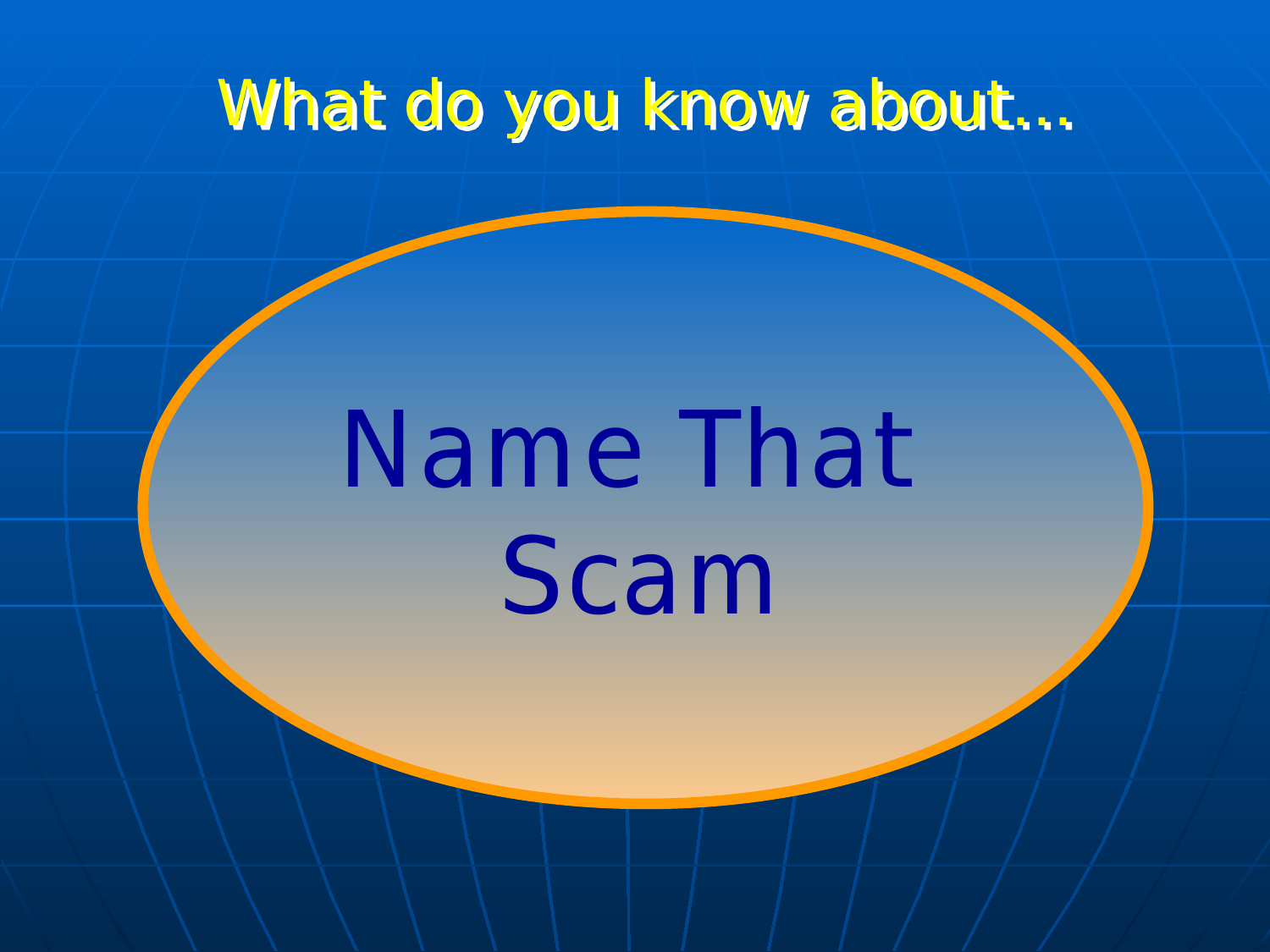

What do you know about…
Name That
Scam